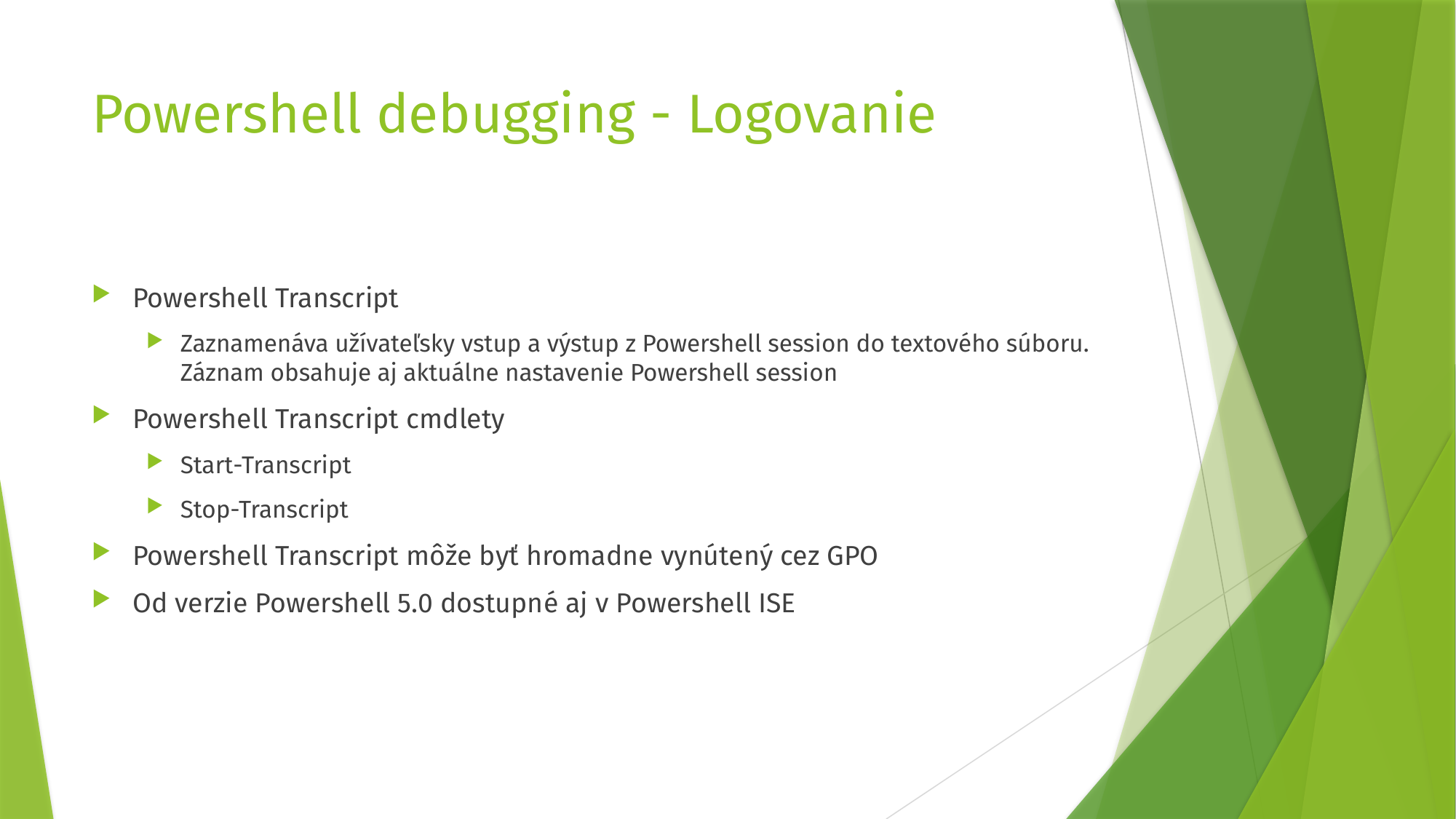

# Powershell debugging - Logovanie

Powershell Transcript
Zaznamenáva užívateľsky vstup a výstup z Powershell session do textového súboru. Záznam obsahuje aj aktuálne nastavenie Powershell session
Powershell Transcript cmdlety
Start-Transcript
Stop-Transcript
Powershell Transcript môže byť hromadne vynútený cez GPO
Od verzie Powershell 5.0 dostupné aj v Powershell ISE